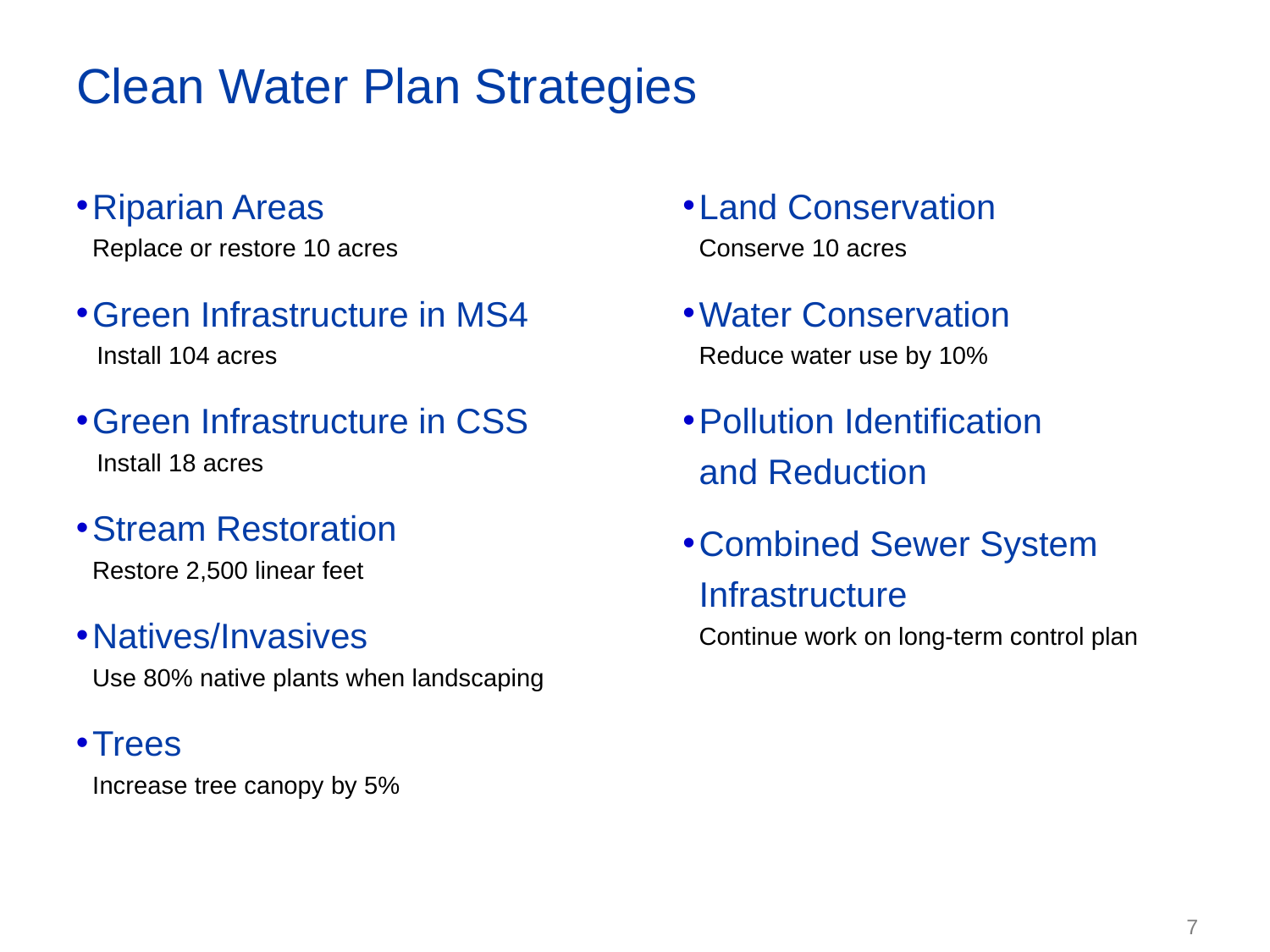

# Clean Water Plan Strategies
Riparian Areas
Replace or restore 10 acres
Green Infrastructure in MS4
   Install 104 acres
Green Infrastructure in CSS
   Install 18 acres
Stream Restoration
Restore 2,500 linear feet
Natives/Invasives
Use 80% native plants when landscaping
Trees
Increase tree canopy by 5%
Land Conservation
Conserve 10 acres
Water Conservation
Reduce water use by 10%
Pollution Identification
and Reduction
Combined Sewer System Infrastructure
Continue work on long-term control plan
7